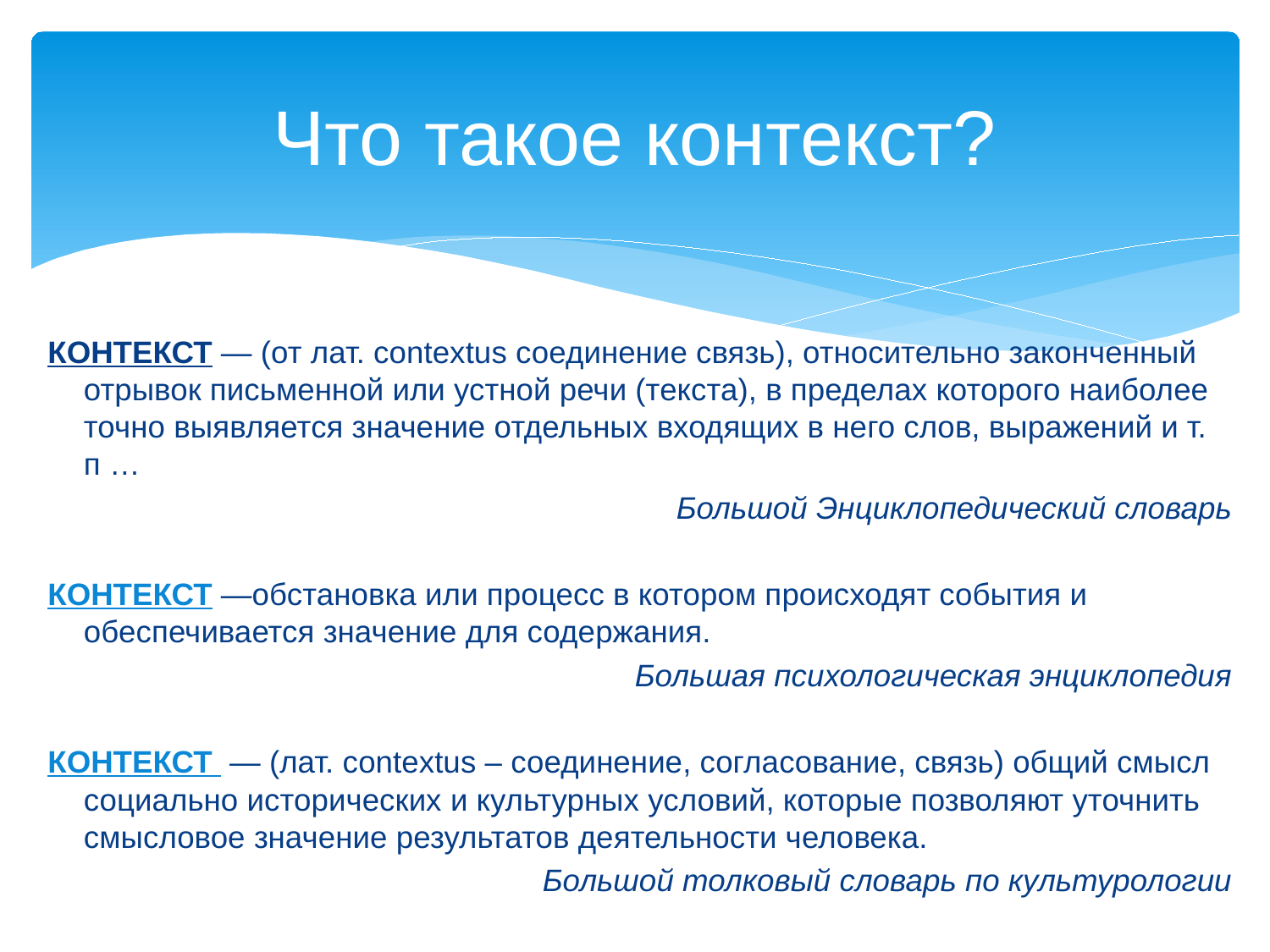

# Что такое контекст?
КОНТЕКСТ — (от лат. contextus соединение связь), относительно законченный отрывок письменной или устной речи (текста), в пределах которого наиболее точно выявляется значение отдельных входящих в него слов, выражений и т. п …
Большой Энциклопедический словарь

КОНТЕКСТ —обстановка или процесс в котором происходят события и обеспечивается значение для содержания.
 Большая психологическая энциклопедия

КОНТЕКСТ  — (лат. contextus – соединение, согласование, связь) общий смысл социально исторических и культурных условий, которые позволяют уточнить смысловое значение результатов деятельности человека.
Большой толковый словарь по культурологии